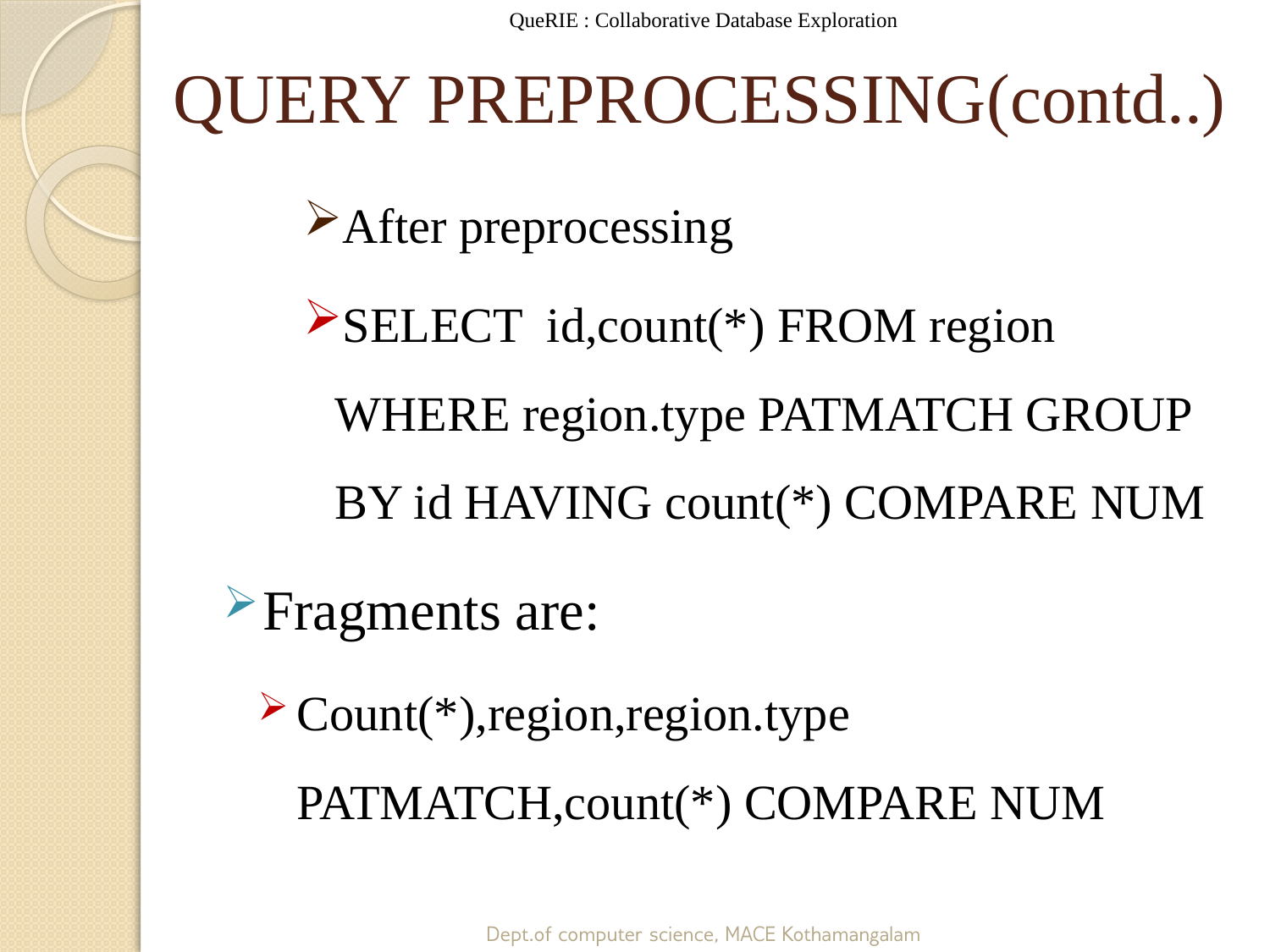

QueRIE : Collaborative Database Exploration
# Query Preprocessing(contd..)
After preprocessing
SELECT  id,count(*) FROM region WHERE region.type PATMATCH GROUP BY id HAVING count(*) COMPARE NUM
Fragments are:
Count(*),region,region.type PATMATCH,count(*) COMPARE NUM
Dept.of computer science, MACE Kothamangalam